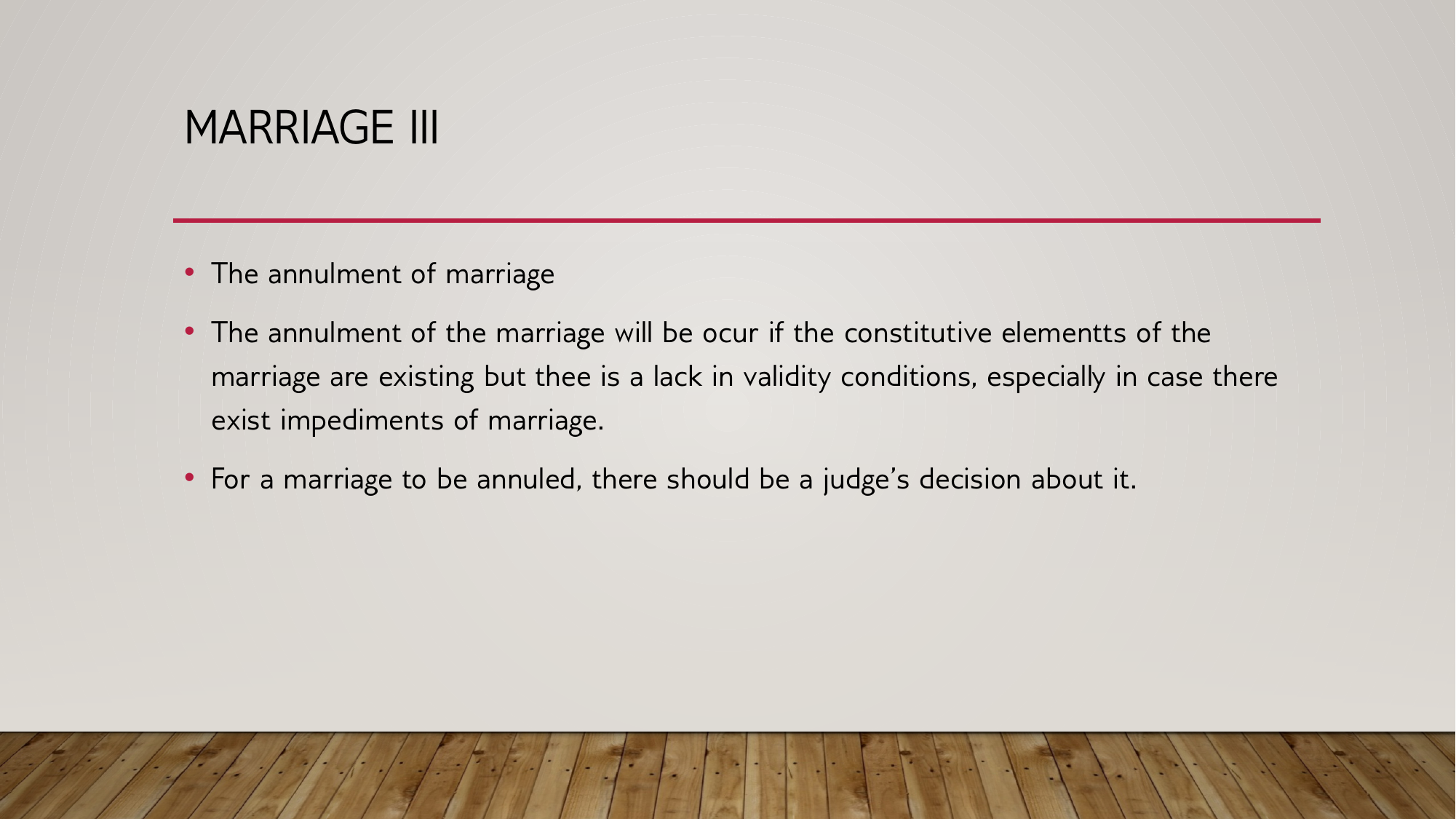

# Marrıage III
The annulment of marriage
The annulment of the marriage will be ocur if the constitutive elementts of the marriage are existing but thee is a lack in validity conditions, especially in case there exist impediments of marriage.
For a marriage to be annuled, there should be a judge’s decision about it.